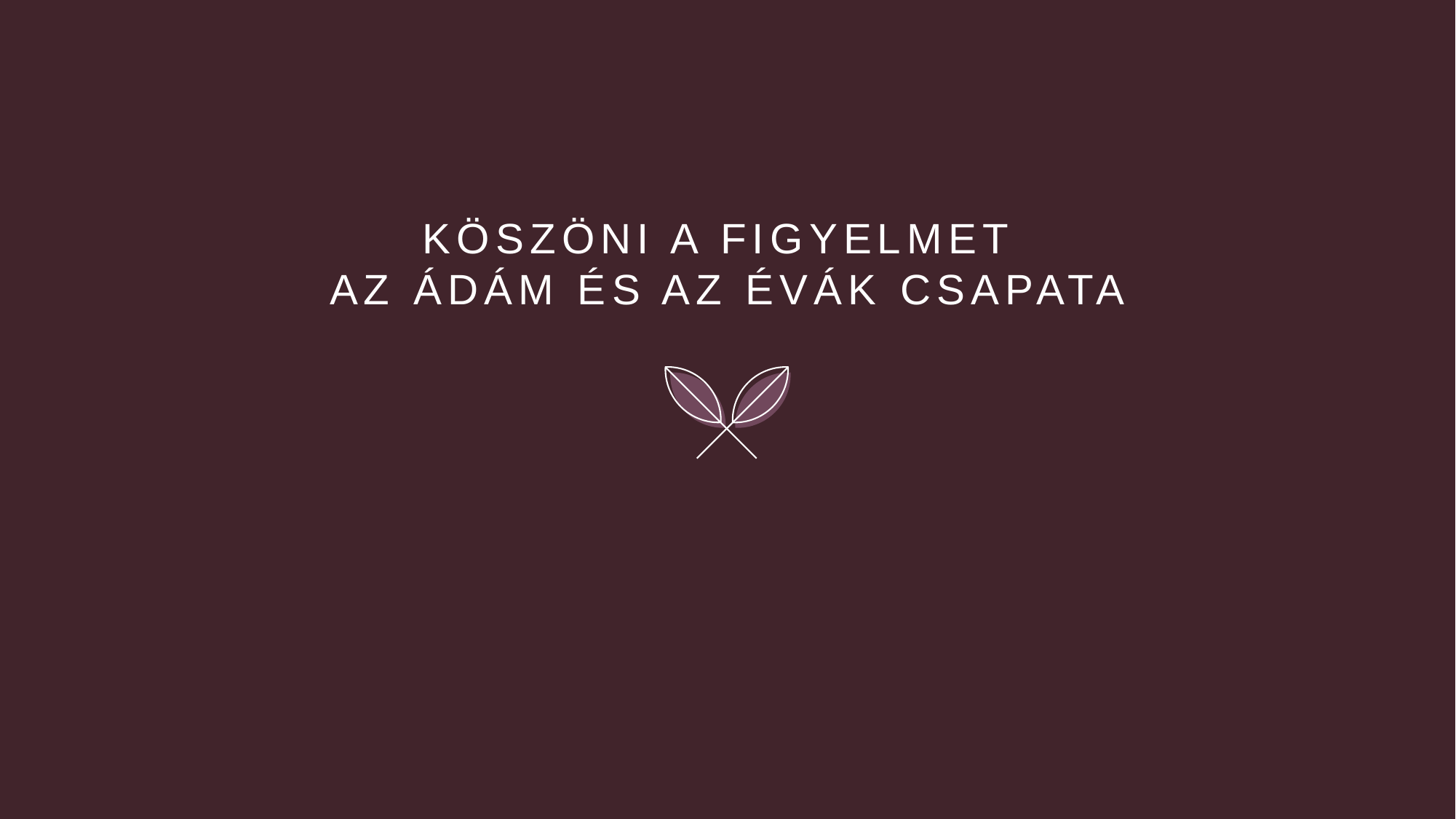

# Köszöni a Figyelmet az ádám és az Évák csapata